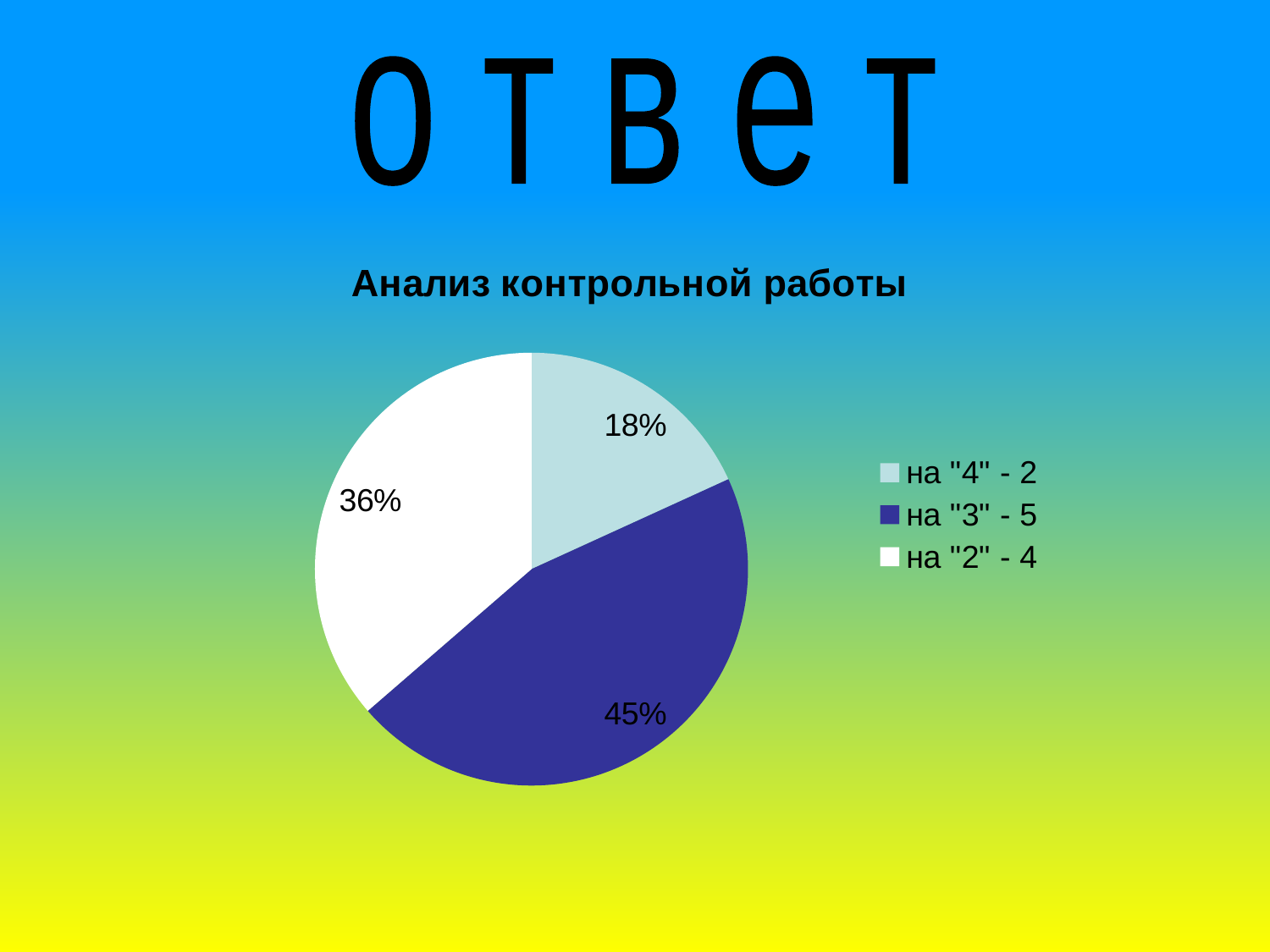

о т в е т

### Chart:

| Category | Анализ контрольной работы  |
|---|---|
| на "4" - 2 | 0.18 |
| на "3" - 5 | 0.45 |
| на "2" - 4 | 0.36 |